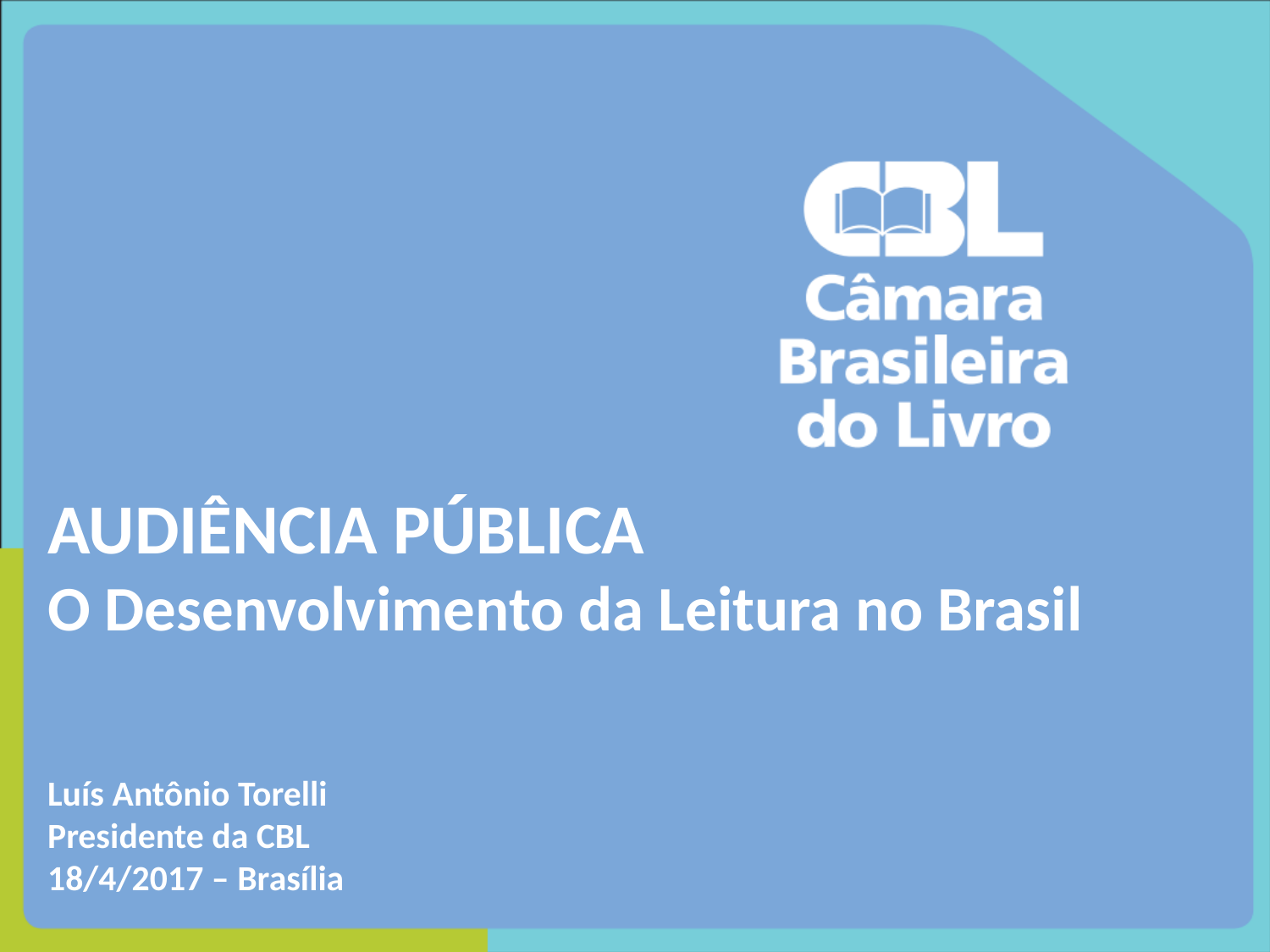

AUDIÊNCIA PÚBLICA
O Desenvolvimento da Leitura no Brasil
Luís Antônio Torelli
Presidente da CBL
18/4/2017 – Brasília